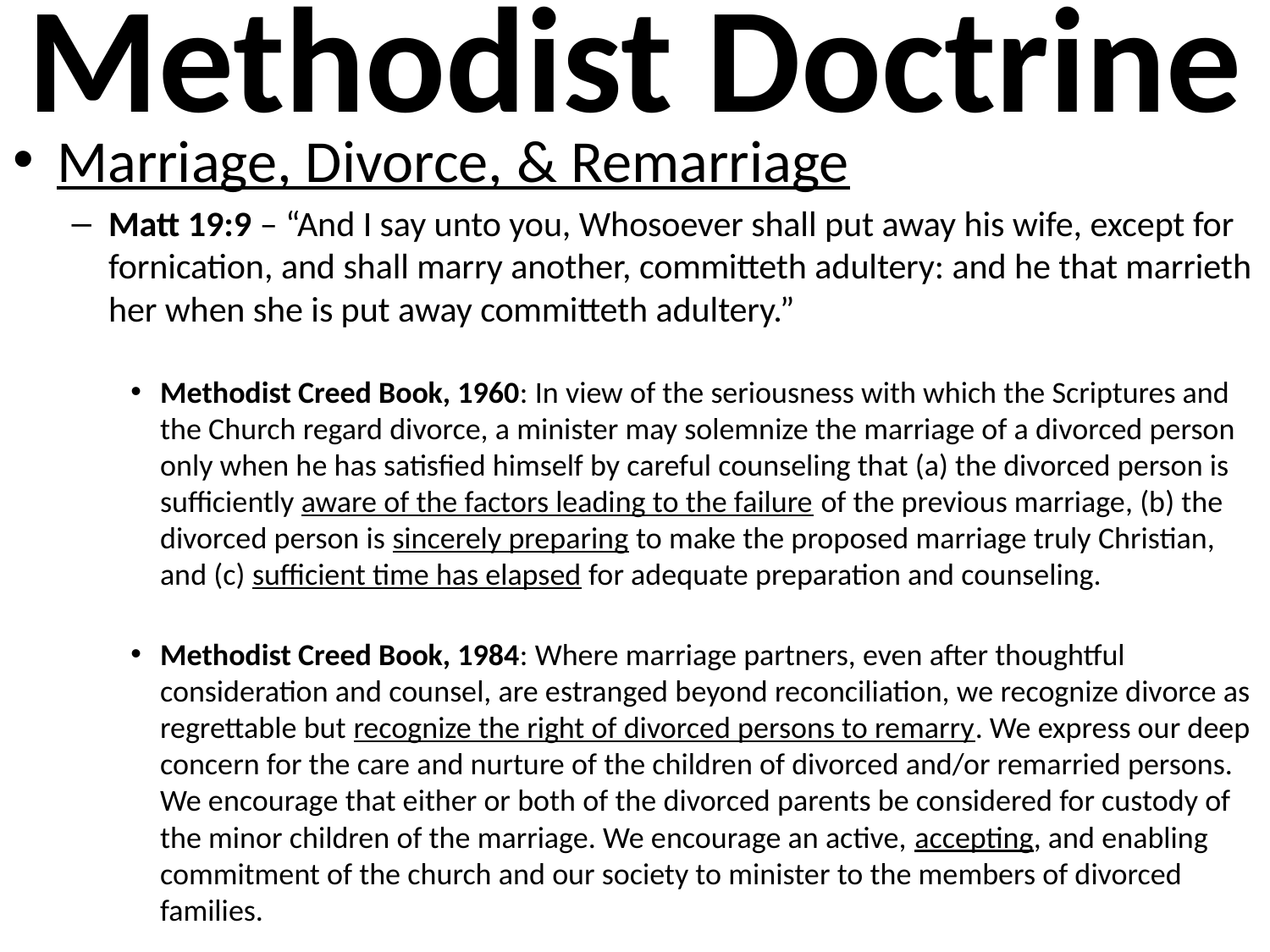

# Methodist Doctrine
Marriage, Divorce, & Remarriage
Matt 19:9 – “And I say unto you, Whosoever shall put away his wife, except for fornication, and shall marry another, committeth adultery: and he that marrieth her when she is put away committeth adultery.”

Methodist Creed Book, 1960: In view of the seriousness with which the Scriptures and the Church regard divorce, a minister may solemnize the marriage of a divorced person only when he has satisfied himself by careful counseling that (a) the divorced person is sufficiently aware of the factors leading to the failure of the previous marriage, (b) the divorced person is sincerely preparing to make the proposed marriage truly Christian, and (c) sufficient time has elapsed for adequate preparation and counseling.

Methodist Creed Book, 1984: Where marriage partners, even after thoughtful consideration and counsel, are estranged beyond reconciliation, we recognize divorce as regrettable but recognize the right of divorced persons to remarry. We express our deep concern for the care and nurture of the children of divorced and/or remarried persons. We encourage that either or both of the divorced parents be considered for custody of the minor children of the marriage. We encourage an active, accepting, and enabling commitment of the church and our society to minister to the members of divorced families.